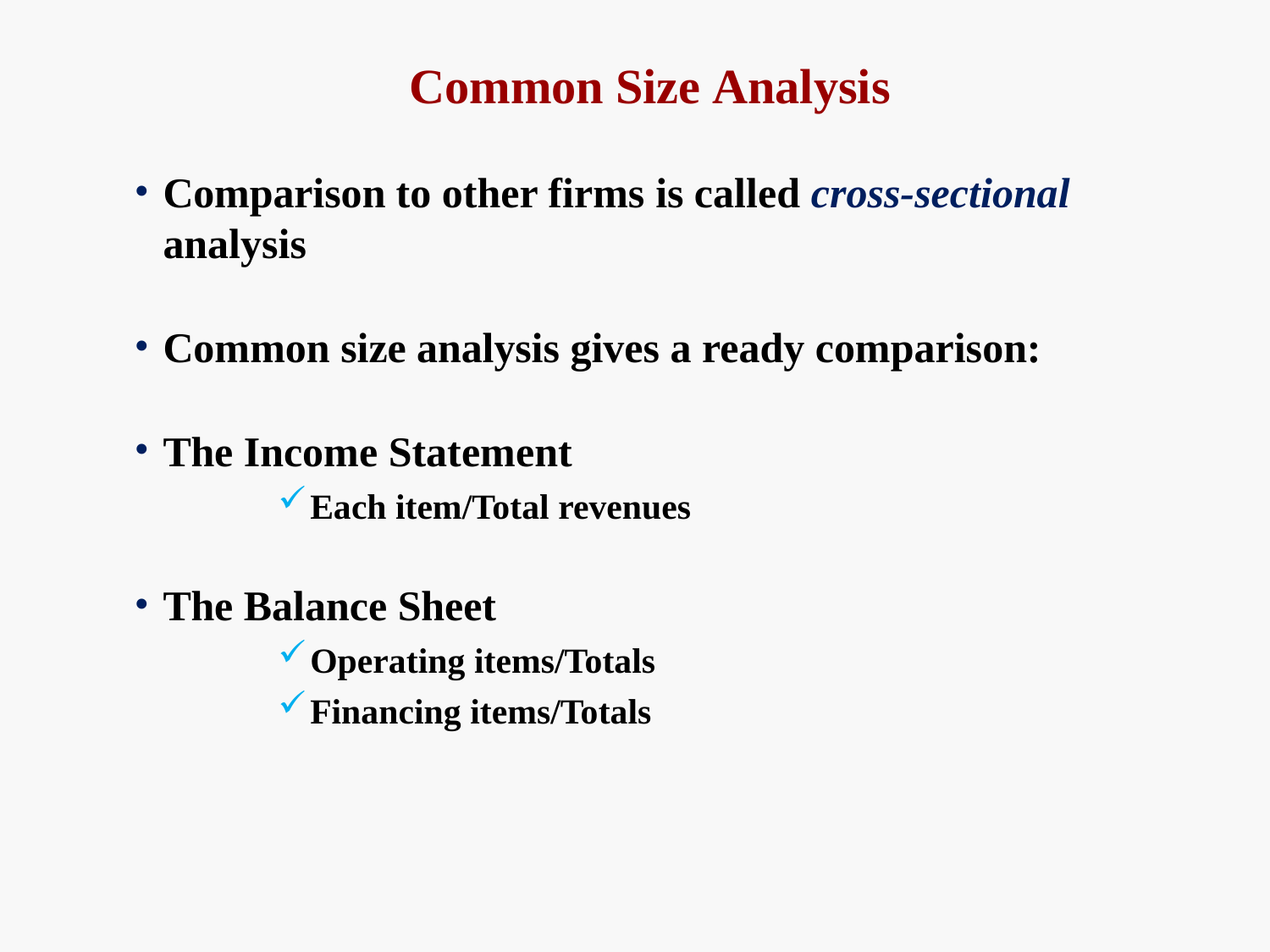

# Common Size Analysis
Comparison to other firms is called cross-sectional
analysis

Common size analysis gives a ready comparison:

The Income Statement
Each item/Total revenues

The Balance Sheet
Operating items/Totals
Financing items/Totals